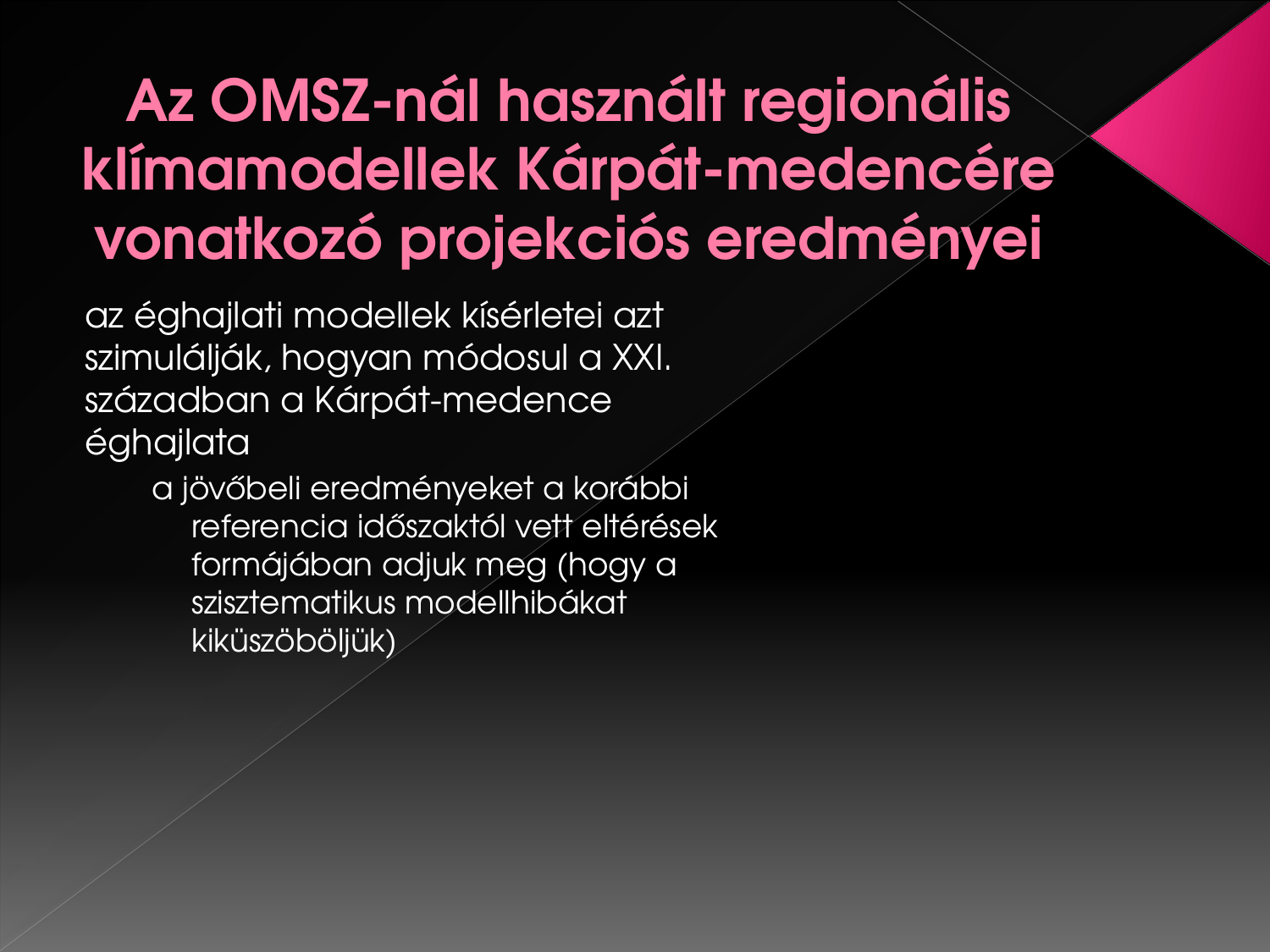

# Az OMSZ-nál használt regionális klímamodellek Kárpát-medencére vonatkozó projekciós eredményei
az éghajlati modellek kísérletei azt szimulálják, hogyan módosul a XXI. században a Kárpát-medence éghajlata
a jövőbeli eredményeket a korábbi referencia időszaktól vett eltérések formájában adjuk meg (hogy a szisztematikus modellhibákat kiküszöböljük)